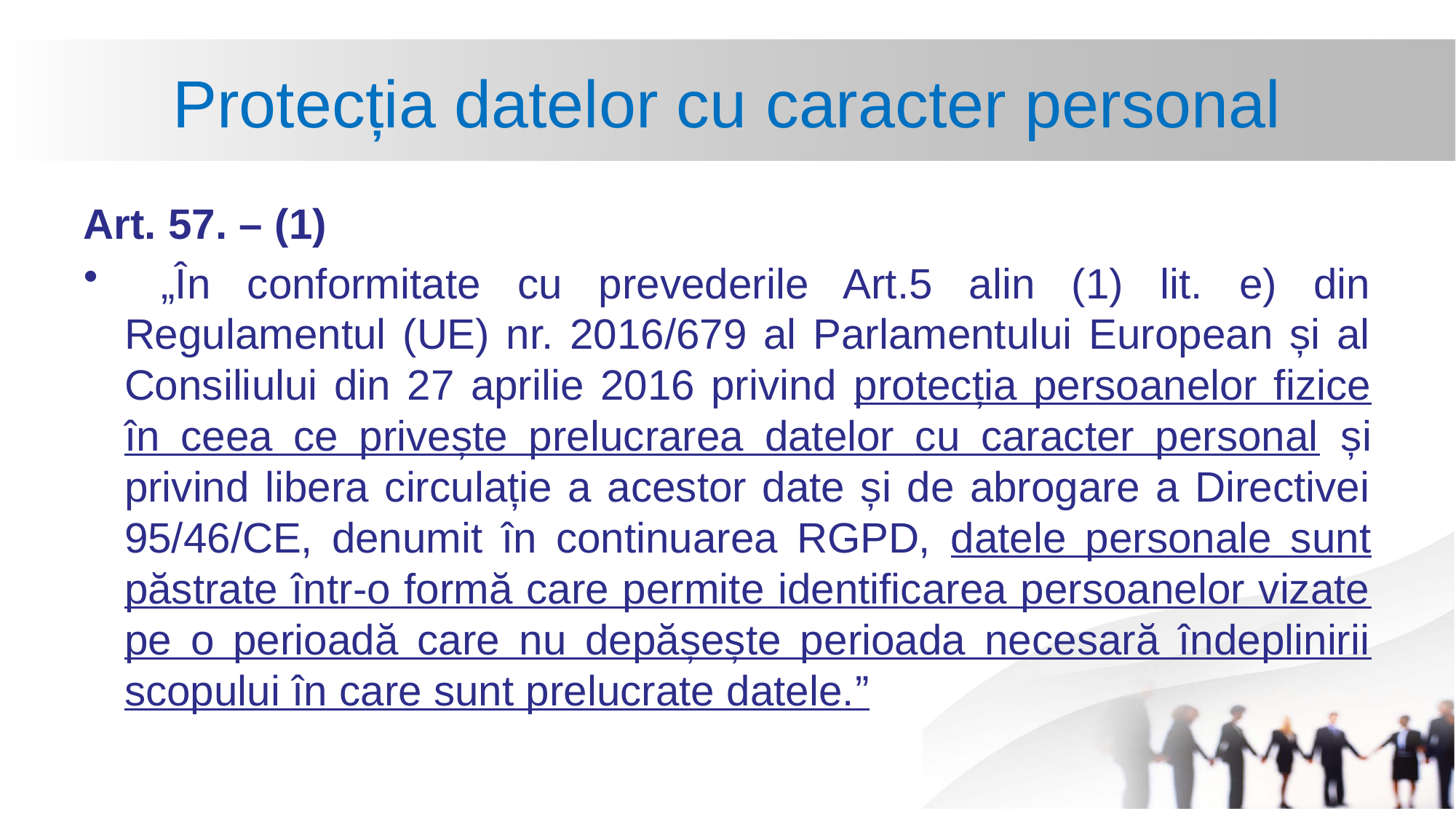

# Protecția datelor cu caracter personal
Art. 57. – (1)
 „În conformitate cu prevederile Art.5 alin (1) lit. e) din Regulamentul (UE) nr. 2016/679 al Parlamentului European și al Consiliului din 27 aprilie 2016 privind protecția persoanelor fizice în ceea ce privește prelucrarea datelor cu caracter personal și privind libera circulație a acestor date și de abrogare a Directivei 95/46/CE, denumit în continuarea RGPD, datele personale sunt păstrate într-o formă care permite identificarea persoanelor vizate pe o perioadă care nu depășește perioada necesară îndeplinirii scopului în care sunt prelucrate datele.”